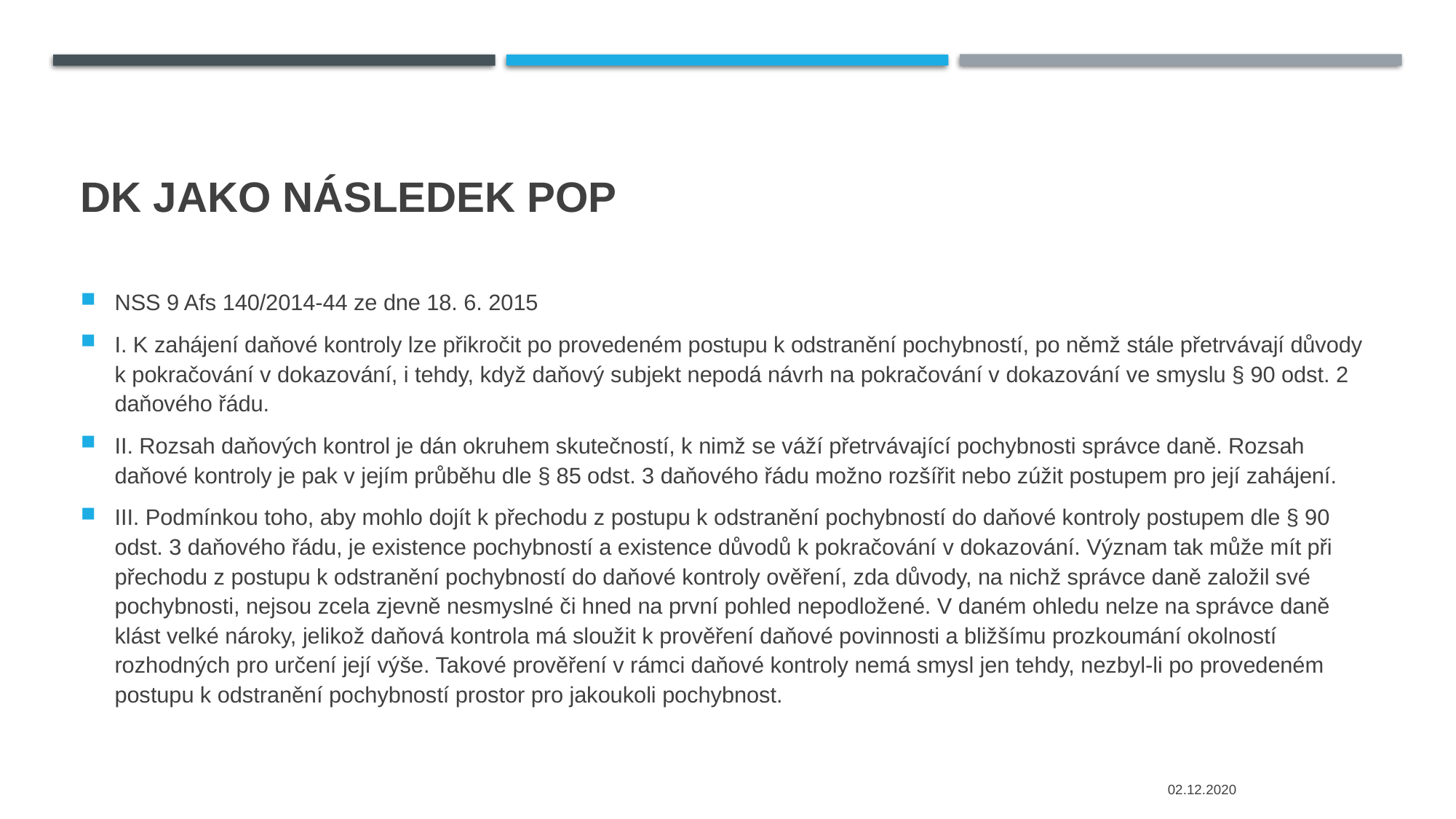

# Dk jako následek POP
NSS 9 Afs 140/2014-44 ze dne 18. 6. 2015
I. K zahájení daňové kontroly lze přikročit po provedeném postupu k odstranění pochybností, po němž stále přetrvávají důvody k pokračování v dokazování, i tehdy, když daňový subjekt nepodá návrh na pokračování v dokazování ve smyslu § 90 odst. 2 daňového řádu.
II. Rozsah daňových kontrol je dán okruhem skutečností, k nimž se váží přetrvávající pochybnosti správce daně. Rozsah daňové kontroly je pak v jejím průběhu dle § 85 odst. 3 daňového řádu možno rozšířit nebo zúžit postupem pro její zahájení.
III. Podmínkou toho, aby mohlo dojít k přechodu z postupu k odstranění pochybností do daňové kontroly postupem dle § 90 odst. 3 daňového řádu, je existence pochybností a existence důvodů k pokračování v dokazování. Význam tak může mít při přechodu z postupu k odstranění pochybností do daňové kontroly ověření, zda důvody, na nichž správce daně založil své pochybnosti, nejsou zcela zjevně nesmyslné či hned na první pohled nepodložené. V daném ohledu nelze na správce daně klást velké nároky, jelikož daňová kontrola má sloužit k prověření daňové povinnosti a bližšímu prozkoumání okolností rozhodných pro určení její výše. Takové prověření v rámci daňové kontroly nemá smysl jen tehdy, nezbyl-li po provedeném postupu k odstranění pochybností prostor pro jakoukoli pochybnost.
02.12.2020